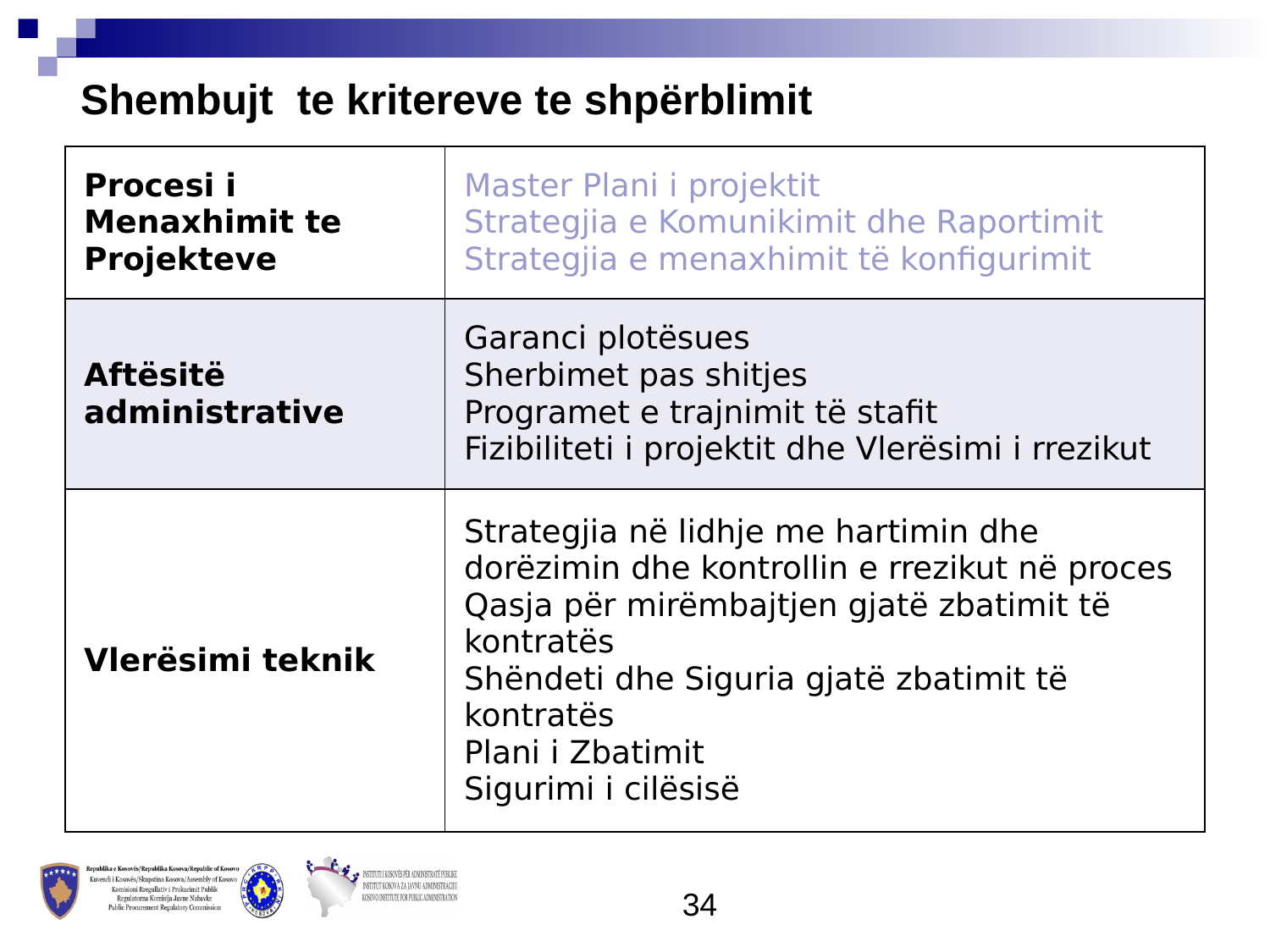

Shembujt  te kritereve te shpërblimit
| Procesi i Menaxhimit te Projekteve | Master Plani i projektit Strategjia e Komunikimit dhe Raportimit Strategjia e menaxhimit të konfigurimit |
| --- | --- |
| Aftësitë administrative | Garanci plotësues Sherbimet pas shitjes Programet e trajnimit të stafit Fizibiliteti i projektit dhe Vlerësimi i rrezikut |
| Vlerësimi teknik | Strategjia në lidhje me hartimin dhe dorëzimin dhe kontrollin e rrezikut në proces Qasja për mirëmbajtjen gjatë zbatimit të kontratës Shëndeti dhe Siguria gjatë zbatimit të kontratës Plani i Zbatimit Sigurimi i cilësisë |